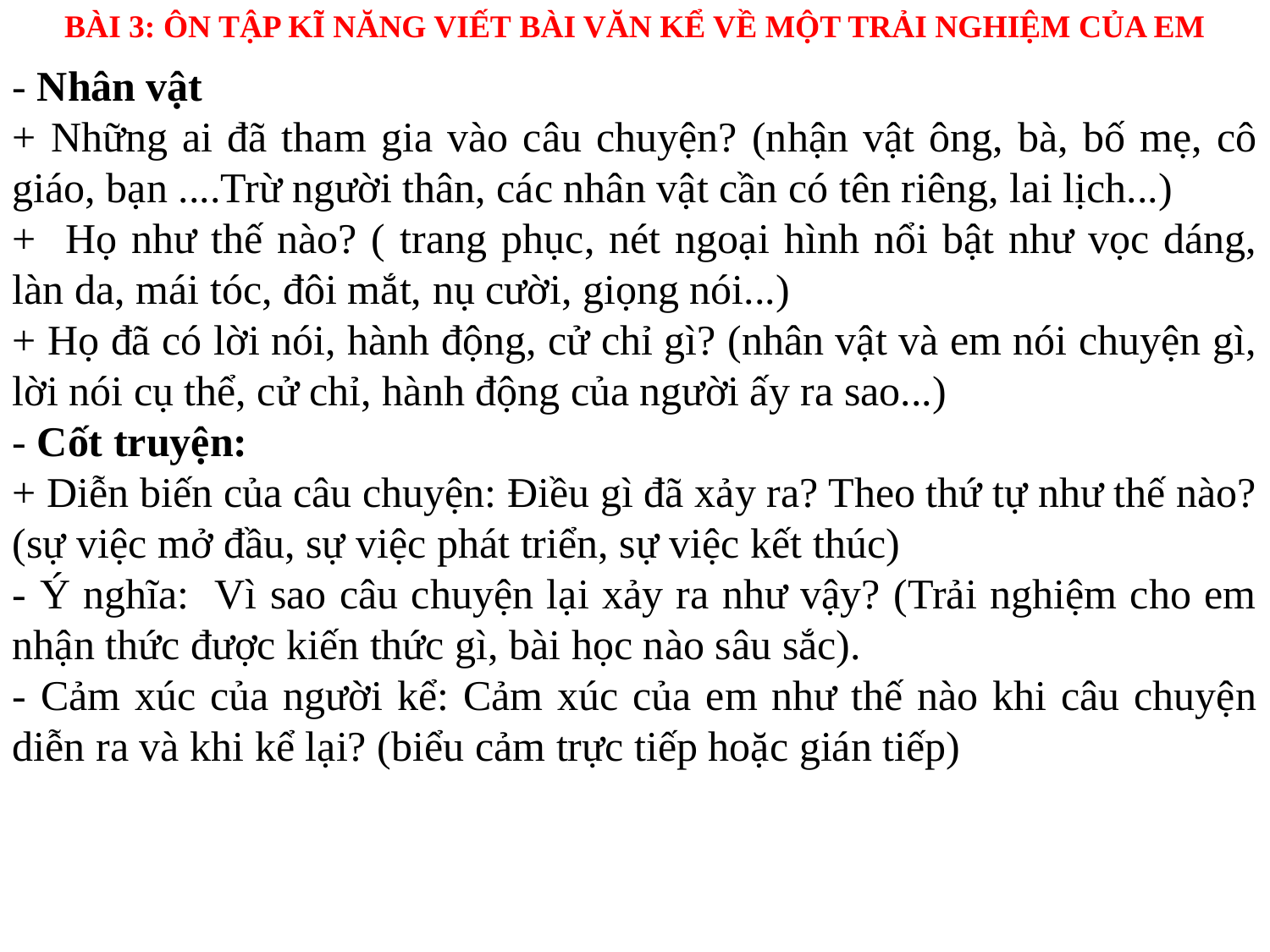

BÀI 3: ÔN TẬP KĨ NĂNG VIẾT BÀI VĂN KỂ VỀ MỘT TRẢI NGHIỆM CỦA EM

- Nhân vật
+ Những ai đã tham gia vào câu chuyện? (nhận vật ông, bà, bố mẹ, cô giáo, bạn ....Trừ người thân, các nhân vật cần có tên riêng, lai lịch...)
+  Họ như thế nào? ( trang phục, nét ngoại hình nổi bật như vọc dáng, làn da, mái tóc, đôi mắt, nụ cười, giọng nói...)
+ Họ đã có lời nói, hành động, cử chỉ gì? (nhân vật và em nói chuyện gì, lời nói cụ thể, cử chỉ, hành động của người ấy ra sao...)
- Cốt truyện:
+ Diễn biến của câu chuyện: Điều gì đã xảy ra? Theo thứ tự như thế nào?
(sự việc mở đầu, sự việc phát triển, sự việc kết thúc)
- Ý nghĩa:  Vì sao câu chuyện lại xảy ra như vậy? (Trải nghiệm cho em nhận thức được kiến thức gì, bài học nào sâu sắc).
- Cảm xúc của người kể: Cảm xúc của em như thế nào khi câu chuyện diễn ra và khi kể lại? (biểu cảm trực tiếp hoặc gián tiếp)